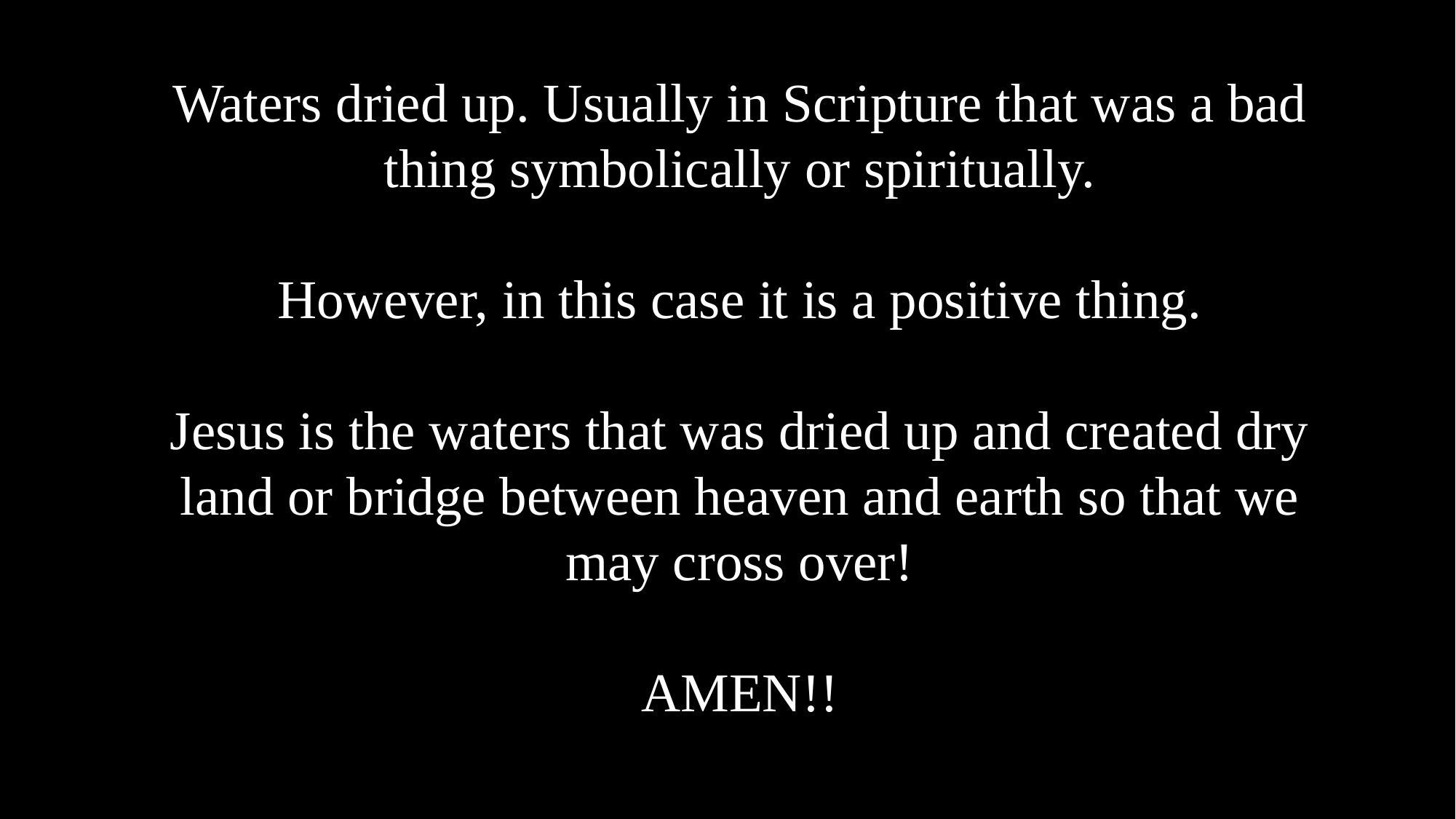

Waters dried up. Usually in Scripture that was a bad thing symbolically or spiritually.

However, in this case it is a positive thing.

Jesus is the waters that was dried up and created dry land or bridge between heaven and earth so that we may cross over!

AMEN!!